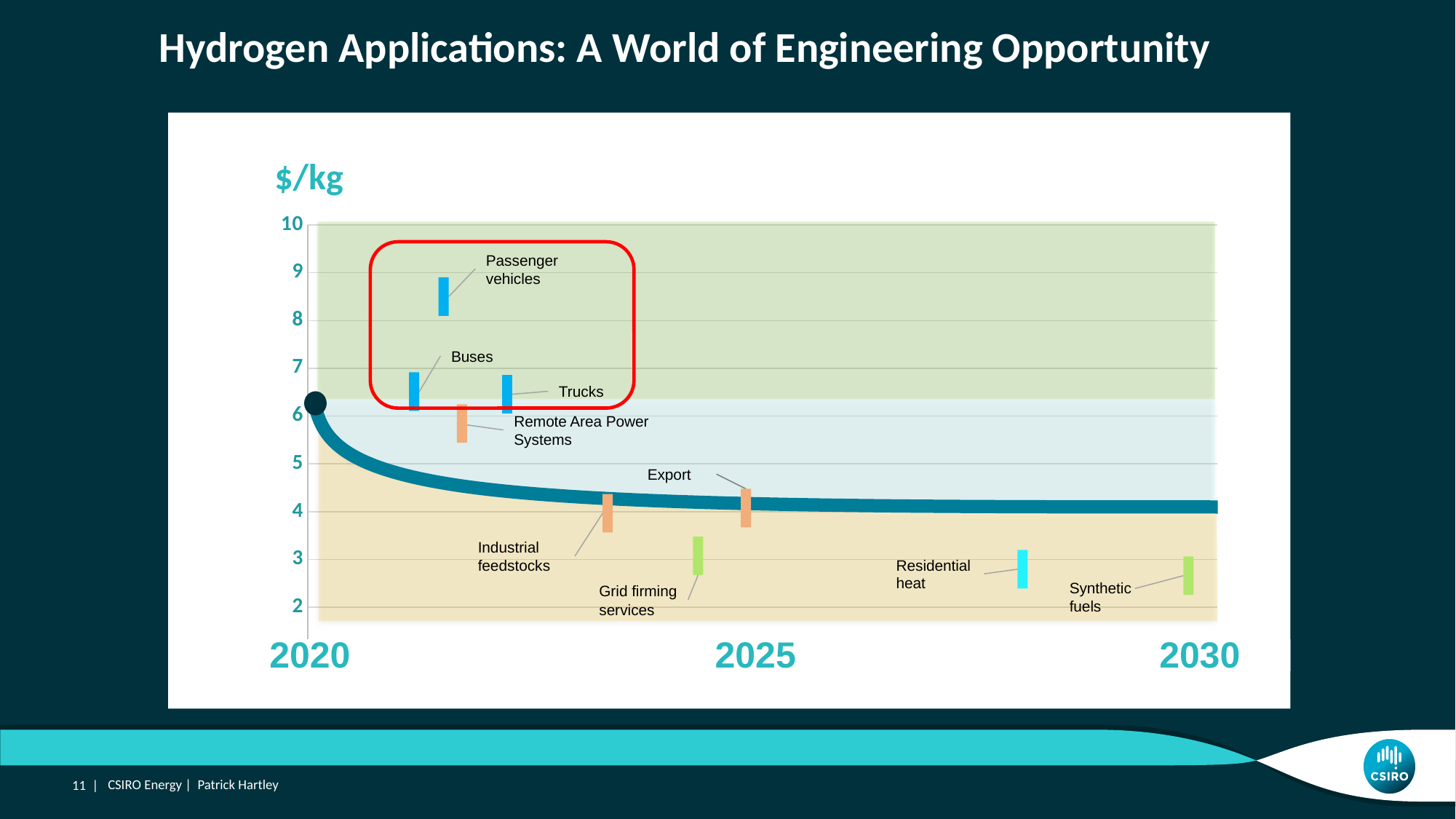

# Hydrogen Applications: A World of Engineering Opportunity

$/kg

### Chart

| Category | $/kg |
|---|---|

Passenger vehicles

Buses

Trucks

Remote Area Power Systems
Export

Industrial feedstocks

Synthetic fuels
Grid firming services

Residential heat
2020
2025
2030

11  |
CSIRO Energy |  Patrick Hartley